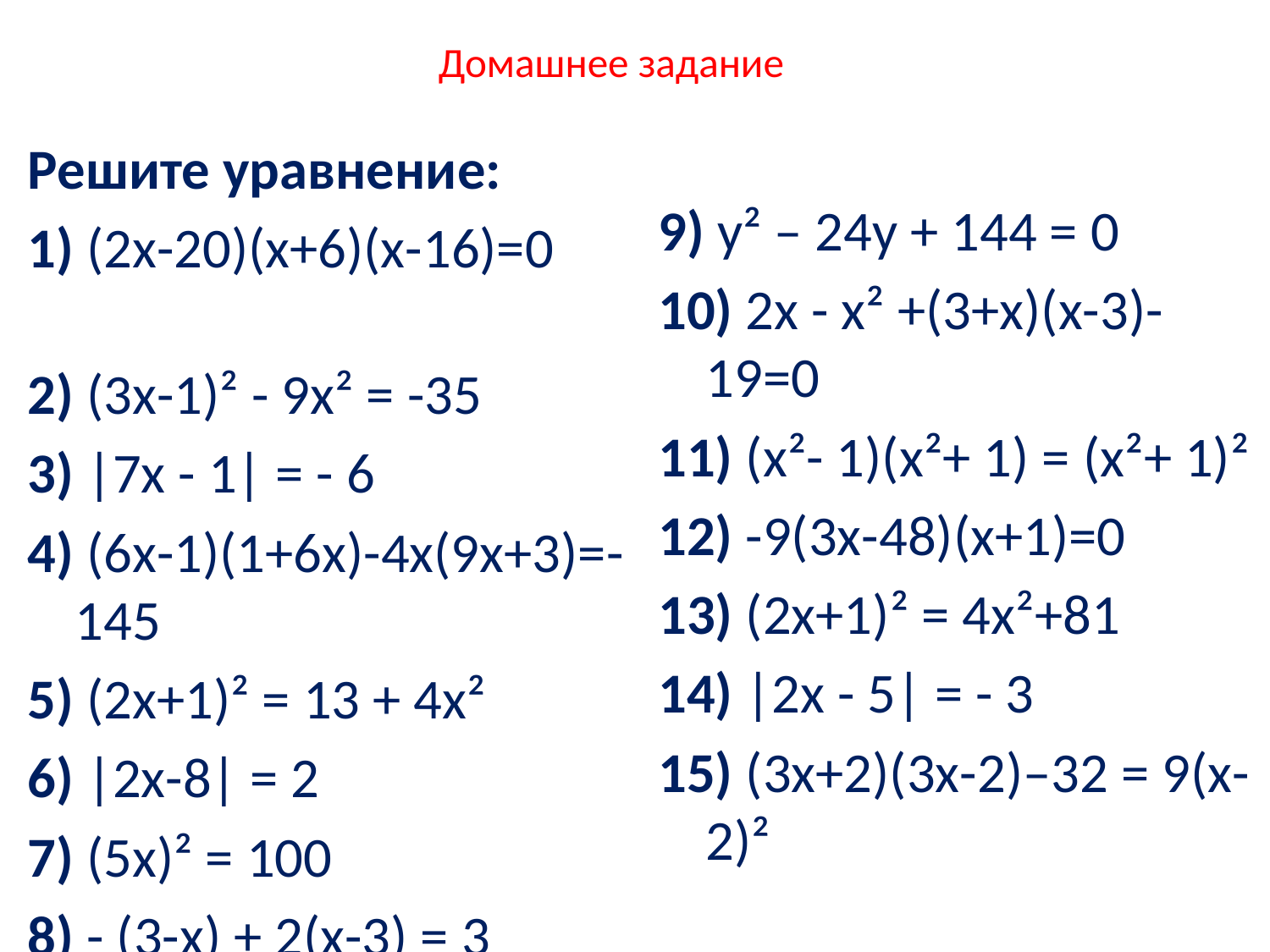

# Домашнее задание
Решите уравнение:
1) (2х-20)(х+6)(х-16)=0
2) (3х-1)² - 9х² = -35
3) |7х - 1| = - 6
4) (6х-1)(1+6х)-4х(9х+3)=-145
5) (2х+1)² = 13 + 4х²
6) |2х-8| = 2
7) (5х)² = 100
8) - (3-х) + 2(х-3) = 3

9) у² – 24у + 144 = 0
10) 2х - х² +(3+х)(х-3)-19=0
11) (х²- 1)(х²+ 1) = (х²+ 1)²
12) -9(3х-48)(х+1)=0
13) (2х+1)² = 4х²+81
14) |2х - 5| = - 3
15) (3х+2)(3х-2)–32 = 9(х-2)²